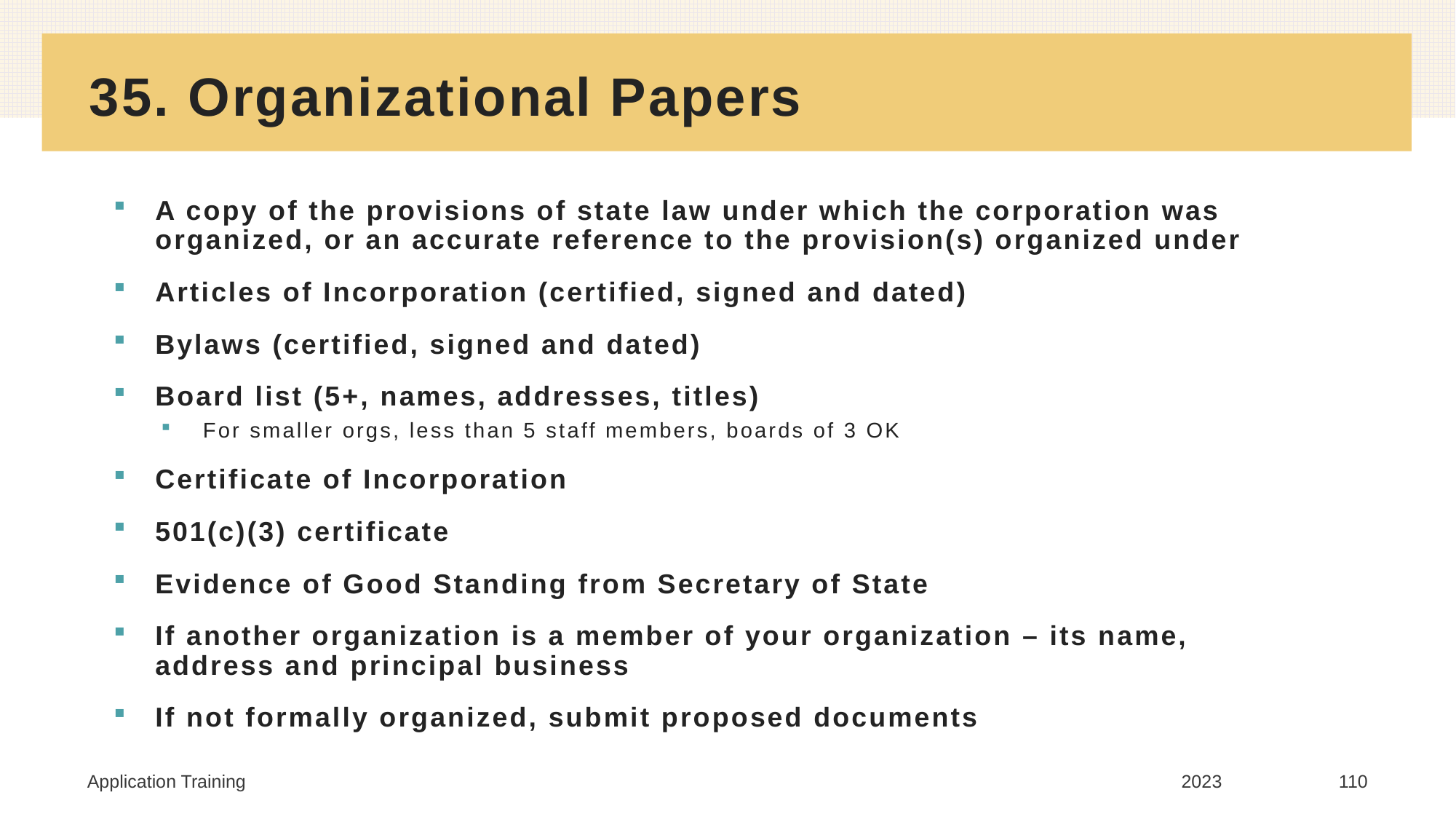

# 35. Organizational Papers
A copy of the provisions of state law under which the corporation was organized, or an accurate reference to the provision(s) organized under
Articles of Incorporation (certified, signed and dated)
Bylaws (certified, signed and dated)
Board list (5+, names, addresses, titles)
For smaller orgs, less than 5 staff members, boards of 3 OK
Certificate of Incorporation
501(c)(3) certificate
Evidence of Good Standing from Secretary of State
If another organization is a member of your organization – its name, address and principal business
If not formally organized, submit proposed documents
Application Training
2023
110